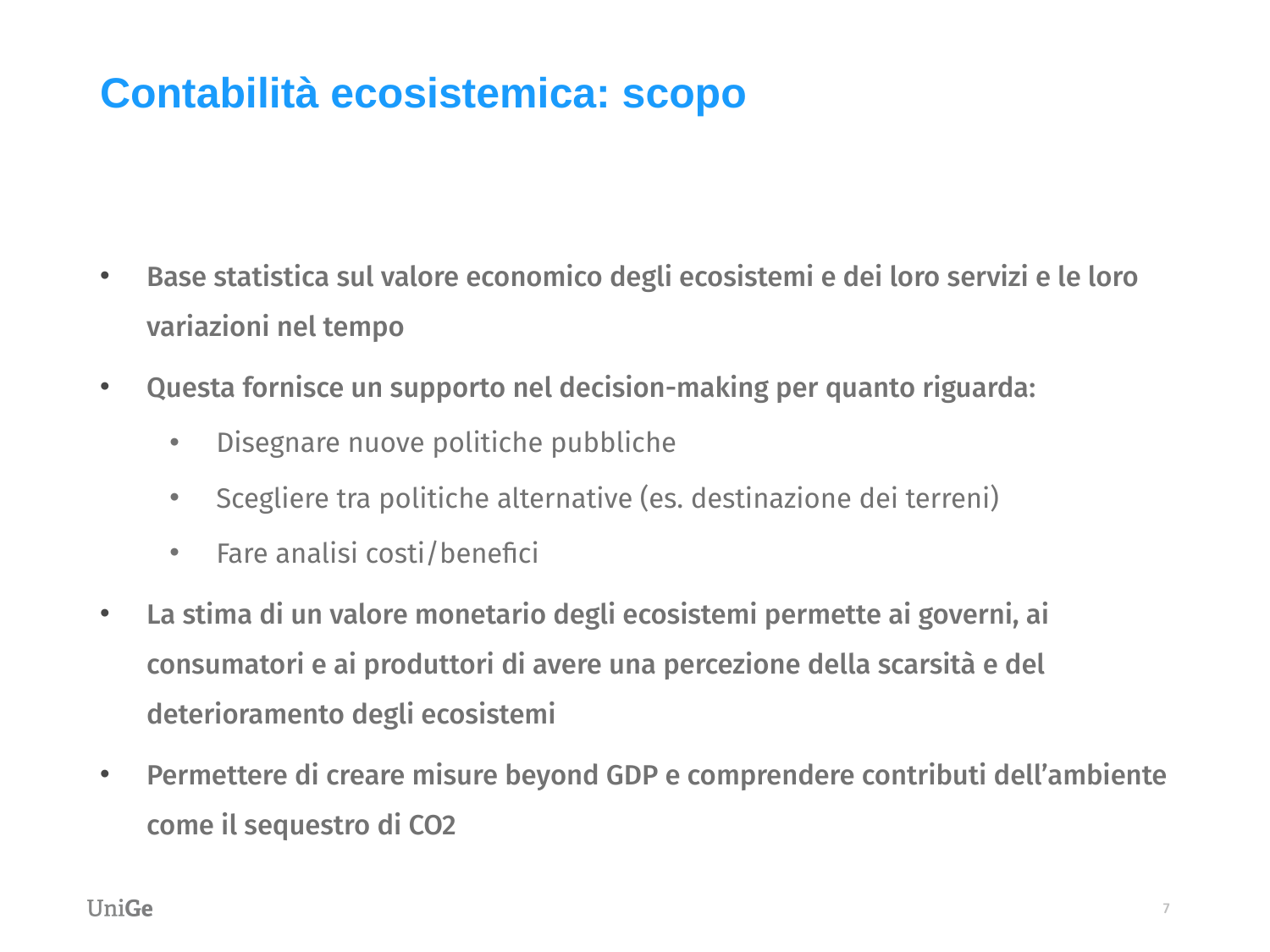

Contabilità ecosistemica: scopo
Base statistica sul valore economico degli ecosistemi e dei loro servizi e le loro variazioni nel tempo
Questa fornisce un supporto nel decision-making per quanto riguarda:
Disegnare nuove politiche pubbliche
Scegliere tra politiche alternative (es. destinazione dei terreni)
Fare analisi costi/benefici
La stima di un valore monetario degli ecosistemi permette ai governi, ai consumatori e ai produttori di avere una percezione della scarsità e del deterioramento degli ecosistemi
Permettere di creare misure beyond GDP e comprendere contributi dell’ambiente come il sequestro di CO2

7